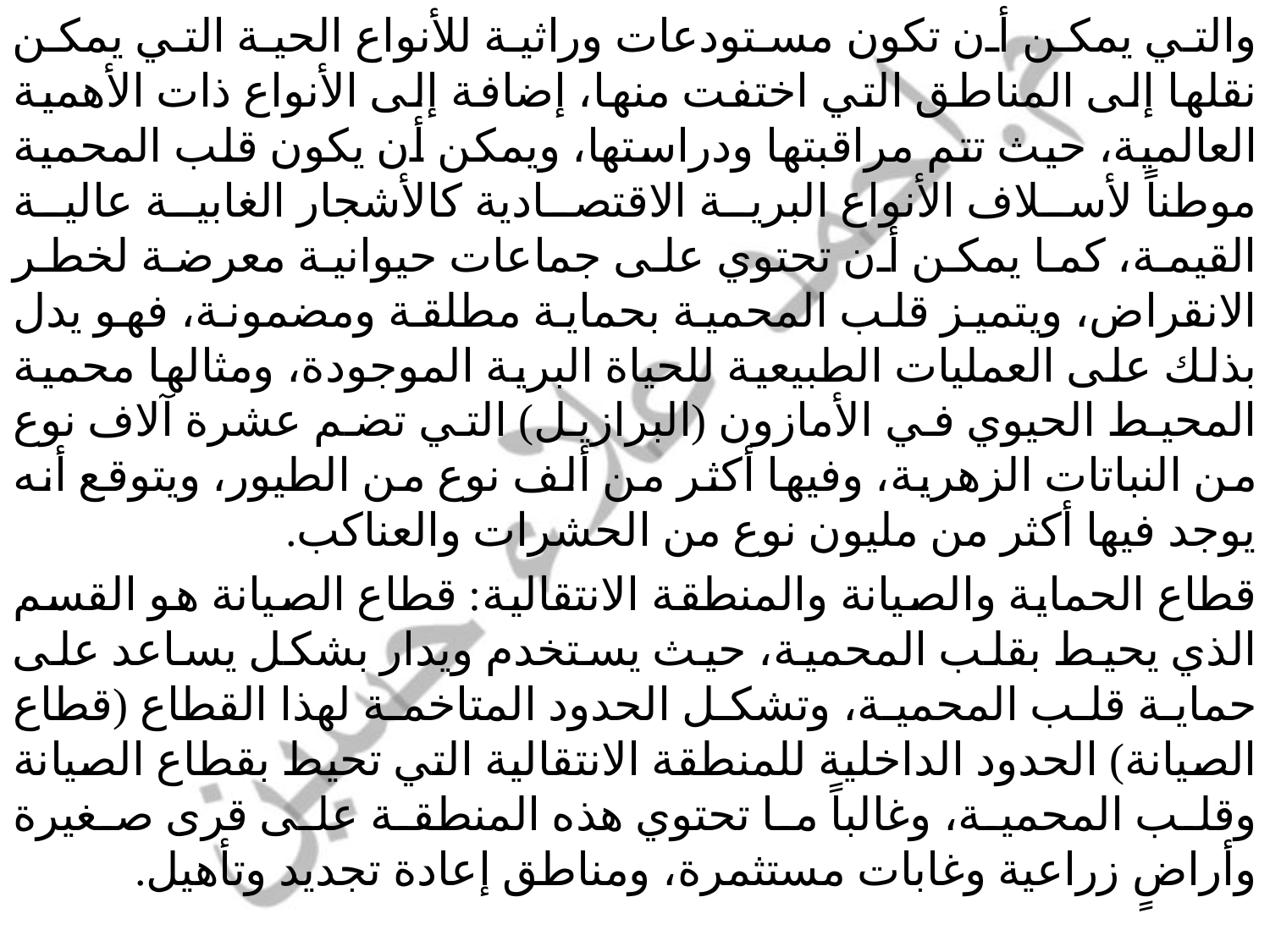

والتي يمكن أن تكون مستودعات وراثية للأنواع الحية التي يمكن نقلها إلى المناطق التي اختفت منها، إضافة إلى الأنواع ذات الأهمية العالمية، حيث تتم مراقبتها ودراستها، ويمكن أن يكون قلب المحمية موطناً لأسلاف الأنواع البرية الاقتصادية كالأشجار الغابية عالية القيمة، كما يمكن أن تحتوي على جماعات حيوانية معرضة لخطر الانقراض، ويتميز قلب المحمية بحماية مطلقة ومضمونة، فهو يدل بذلك على العمليات الطبيعية للحياة البرية الموجودة، ومثالها محمية المحيط الحيوي في الأمازون (البرازيل) التي تضم عشرة آلاف نوع من النباتات الزهرية، وفيها أكثر من ألف نوع من الطيور، ويتوقع أنه يوجد فيها أكثر من مليون نوع من الحشرات والعناكب.
قطاع الحماية والصيانة والمنطقة الانتقالية: قطاع الصيانة هو القسم الذي يحيط بقلب المحمية، حيث يستخدم ويدار بشكل يساعد على حماية قلب المحمية، وتشكل الحدود المتاخمة لهذا القطاع (قطاع الصيانة) الحدود الداخلية للمنطقة الانتقالية التي تحيط بقطاع الصيانة وقلب المحمية، وغالباً ما تحتوي هذه المنطقة على قرى صغيرة وأراضٍ زراعية وغابات مستثمرة، ومناطق إعادة تجديد وتأهيل.